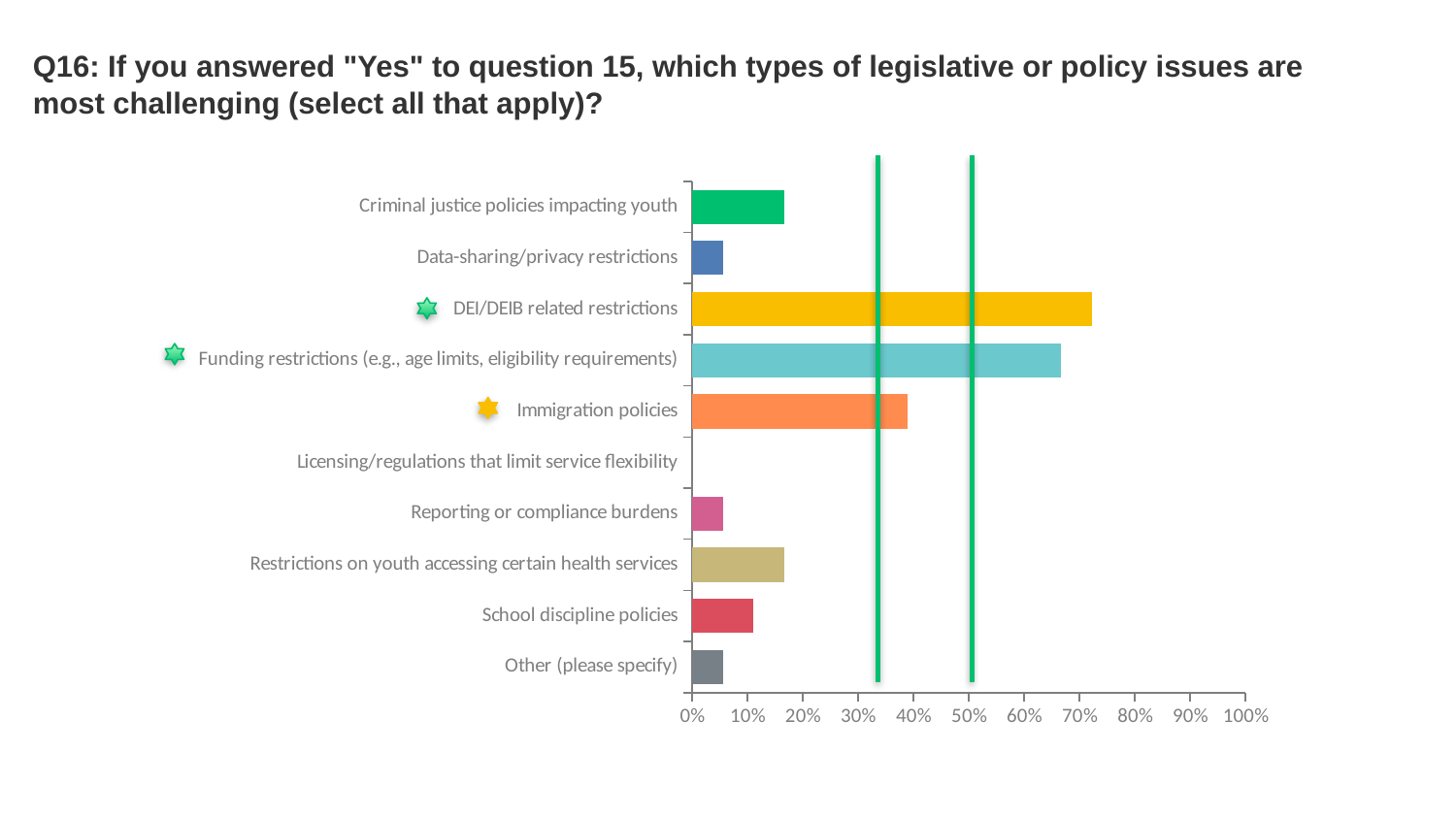

# Q16: If you answered "Yes" to question 15, which types of legislative or policy issues are most challenging (select all that apply)?

### Chart

| Category |   |
|---|---|
| Criminal justice policies impacting youth | 0.1667 |
| Data-sharing/privacy restrictions | 0.0556 |
| DEI/DEIB related restrictions | 0.7222 |
| Funding restrictions (e.g., age limits, eligibility requirements) | 0.6667 |
| Immigration policies | 0.3889 |
| Licensing/regulations that limit service flexibility | 0.0 |
| Reporting or compliance burdens | 0.0556 |
| Restrictions on youth accessing certain health services | 0.1667 |
| School discipline policies | 0.1111 |
| Other (please specify) | 0.0556 |